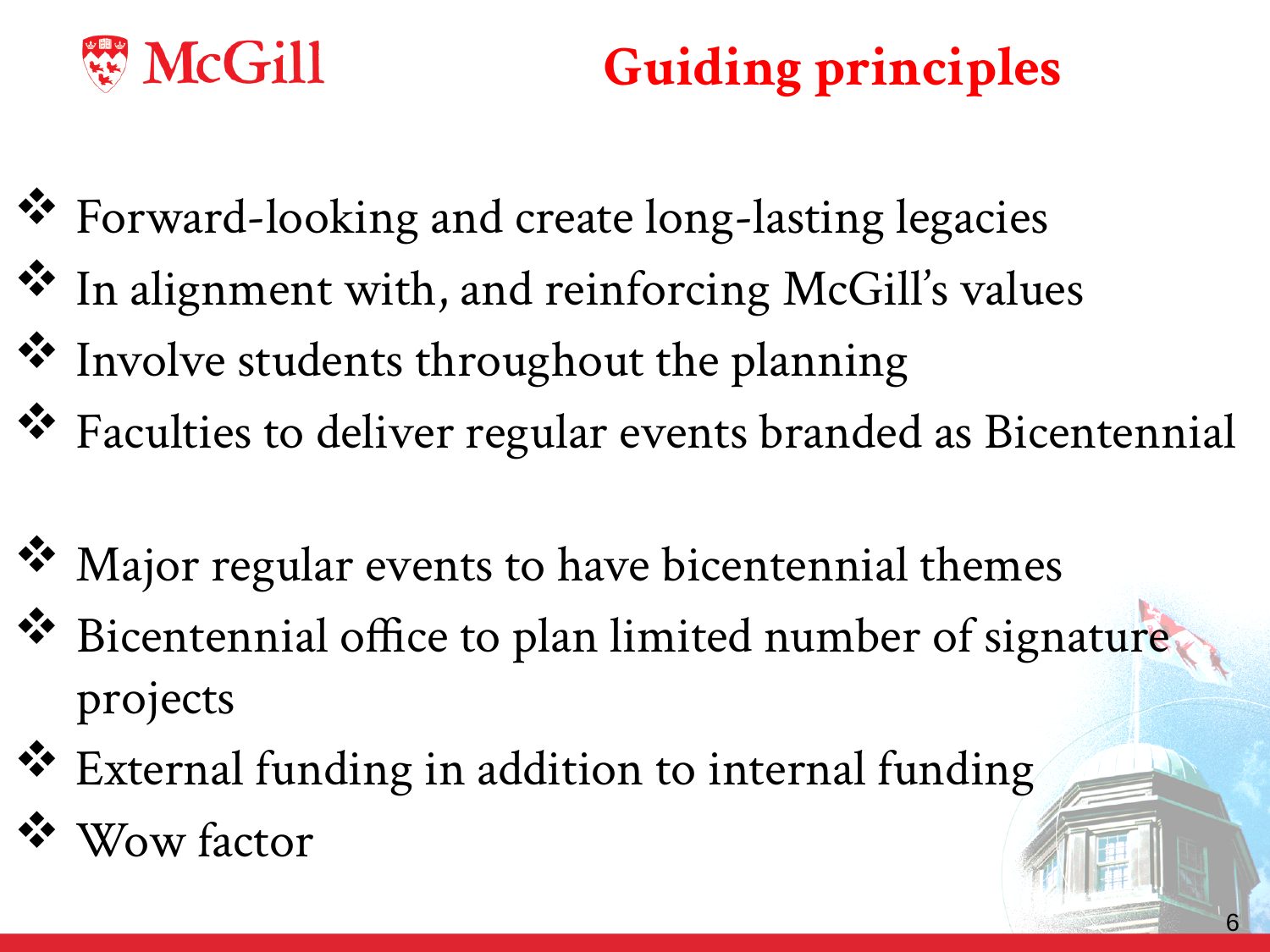

# Guiding principles
 Forward-looking and create long-lasting legacies
 In alignment with, and reinforcing McGill’s values
 Involve students throughout the planning
 Faculties to deliver regular events branded as Bicentennial
 Major regular events to have bicentennial themes
Bicentennial office to plan limited number of signature       projects
 External funding in addition to internal funding
 Wow factor

6